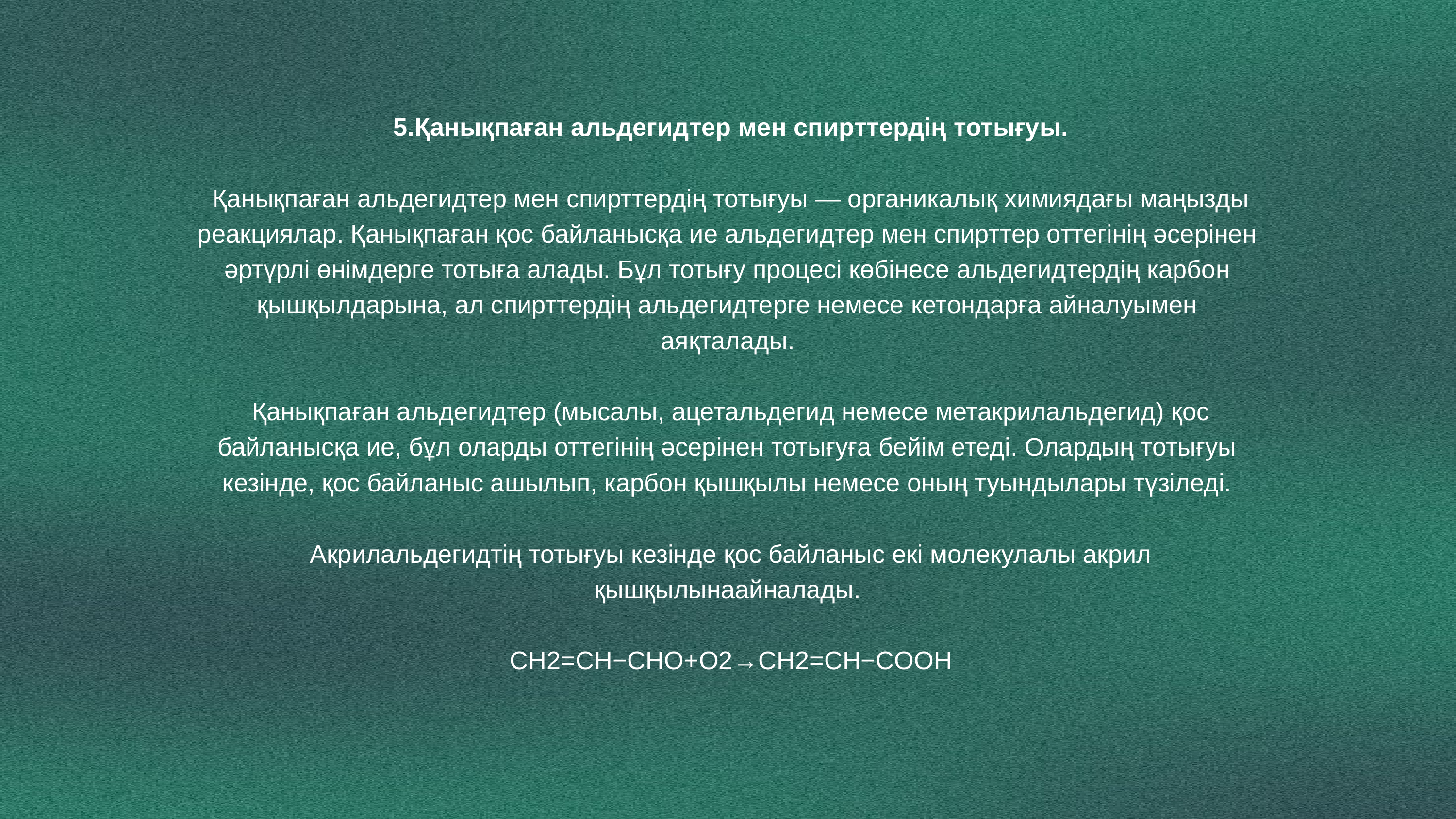

5.Қанықпаған альдегидтер мен спирттердің тотығуы.

 Қанықпаған альдегидтер мен спирттердің тотығуы — органикалық химиядағы маңызды реакциялар. Қанықпаған қос байланысқа ие альдегидтер мен спирттер оттегінің әсерінен әртүрлі өнімдерге тотыға алады. Бұл тотығу процесі көбінесе альдегидтердің карбон қышқылдарына, ал спирттердің альдегидтерге немесе кетондарға айналуымен аяқталады.

 Қанықпаған альдегидтер (мысалы, ацетальдегид немесе метакрилальдегид) қос байланысқа ие, бұл оларды оттегінің әсерінен тотығуға бейім етеді. Олардың тотығуы кезінде, қос байланыс ашылып, карбон қышқылы немесе оның туындылары түзіледі.

 Акрилальдегидтің тотығуы кезінде қос байланыс екі молекулалы акрил қышқылынаайналады.

 CH2=CH−CHO+O2→CH2=CH−COOH